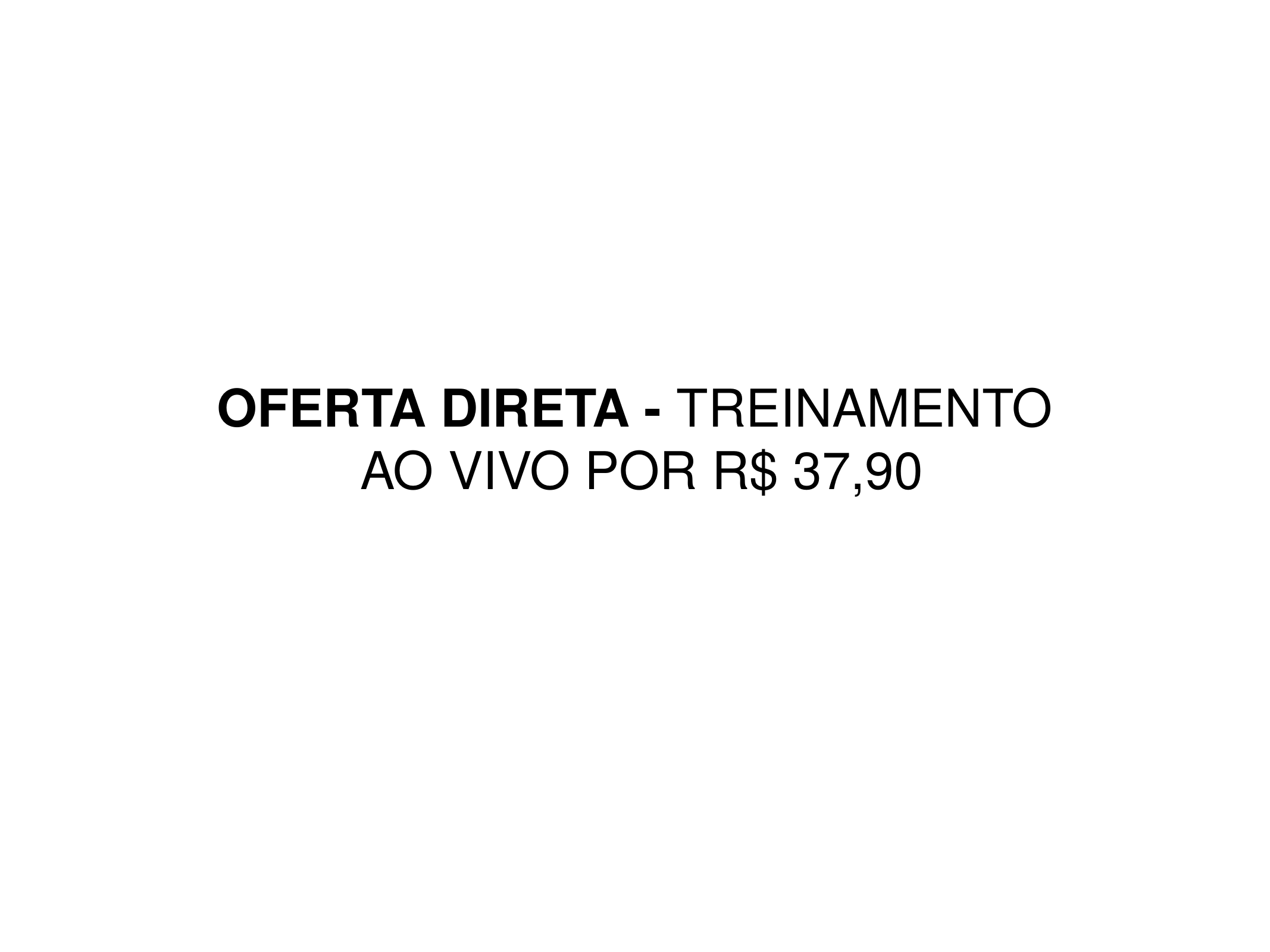

OFERTA DIRETA - TREINAMENTO
 AO VIVO POR R$ 37,90